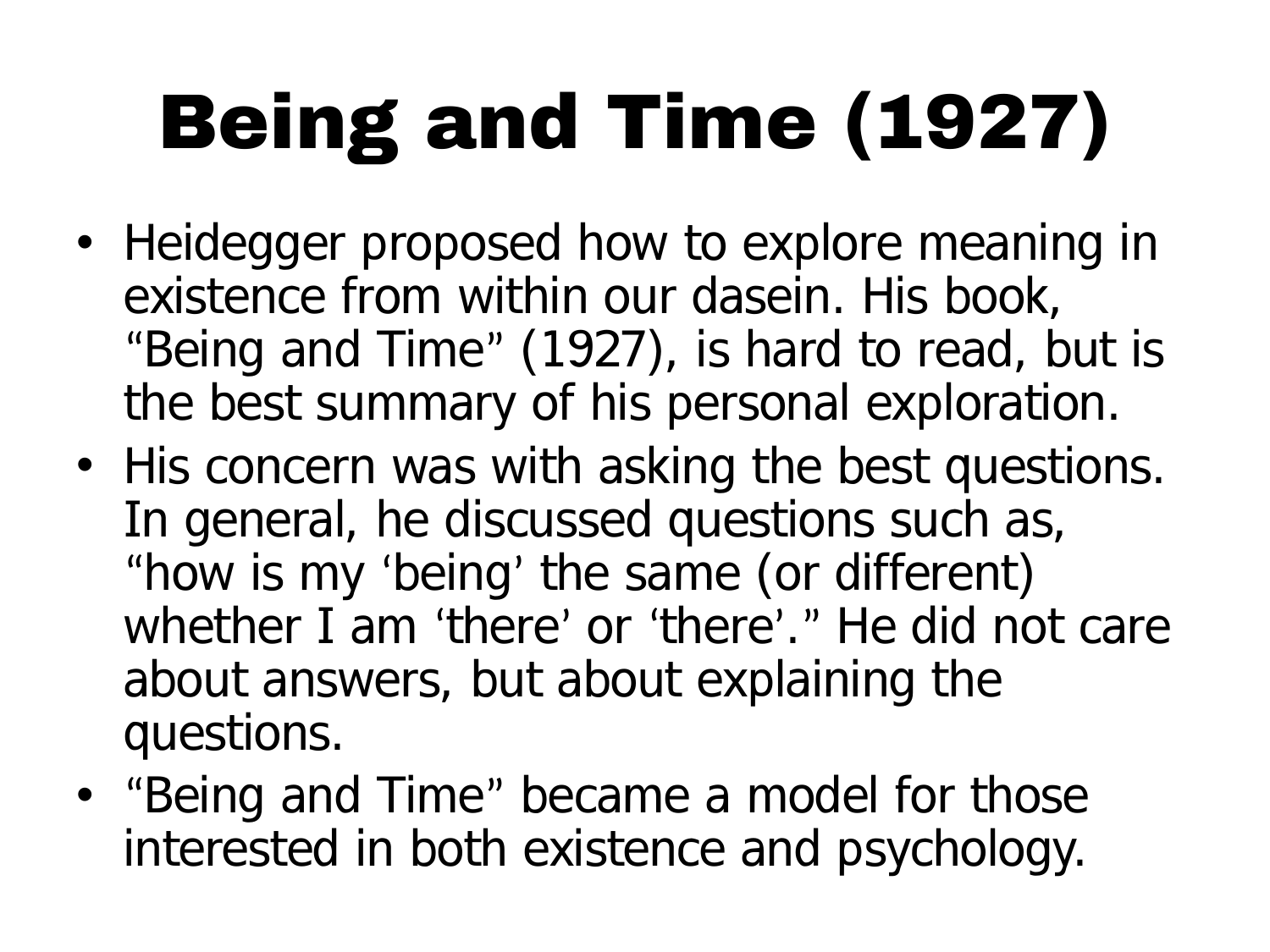

# Being and Time (1927)
Heidegger proposed how to explore meaning in existence from within our dasein. His book, “Being and Time” (1927), is hard to read, but is the best summary of his personal exploration.
His concern was with asking the best questions. In general, he discussed questions such as, “how is my ‘being’ the same (or different) whether I am ‘there’ or ‘there’.” He did not care about answers, but about explaining the questions.
“Being and Time” became a model for those interested in both existence and psychology.